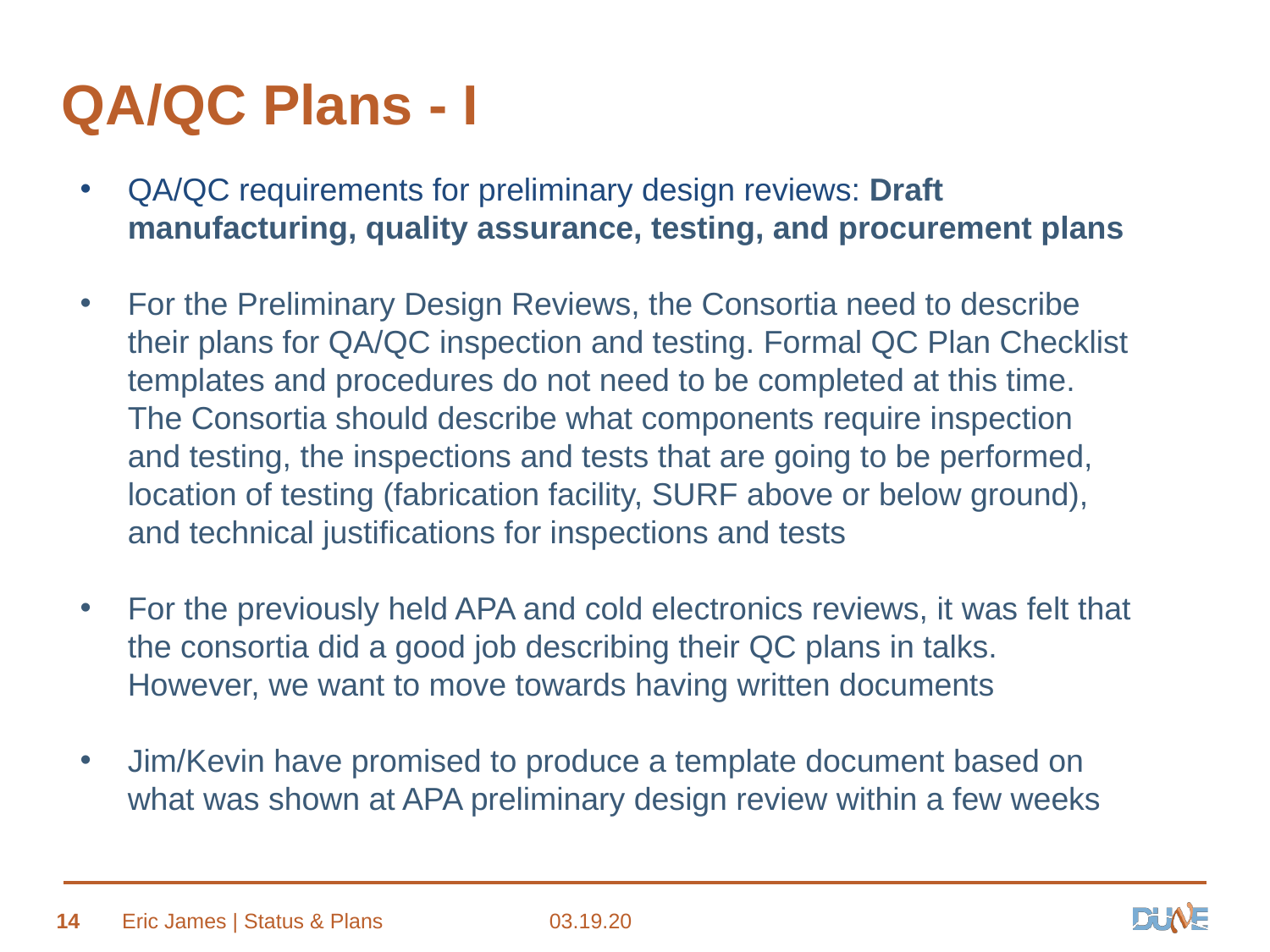

# QA/QC Plans - I
QA/QC requirements for preliminary design reviews: Draft manufacturing, quality assurance, testing, and procurement plans

For the Preliminary Design Reviews, the Consortia need to describe their plans for QA/QC inspection and testing. Formal QC Plan Checklist templates and procedures do not need to be completed at this time. The Consortia should describe what components require inspection and testing, the inspections and tests that are going to be performed, location of testing (fabrication facility, SURF above or below ground), and technical justifications for inspections and tests

For the previously held APA and cold electronics reviews, it was felt that the consortia did a good job describing their QC plans in talks.  However, we want to move towards having written documents

Jim/Kevin have promised to produce a template document based on what was shown at APA preliminary design review within a few weeks

14
Eric James | Status & Plans
03.19.20